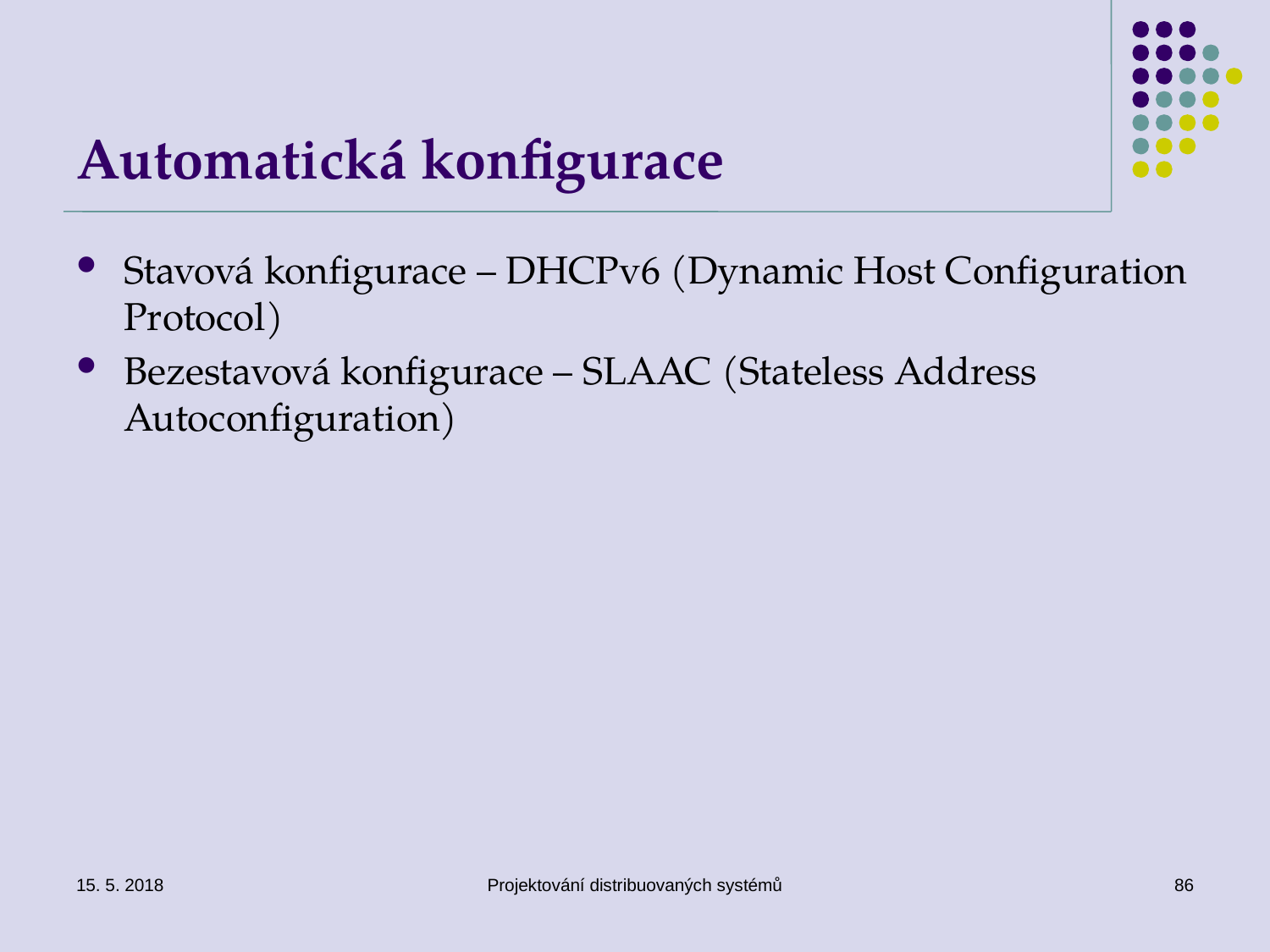

# Automatická konfigurace
Stavová konfigurace – DHCPv6 (Dynamic Host Configuration Protocol)
Bezestavová konfigurace – SLAAC (Stateless Address Autoconfiguration)
15. 5. 2018
Projektování distribuovaných systémů
86